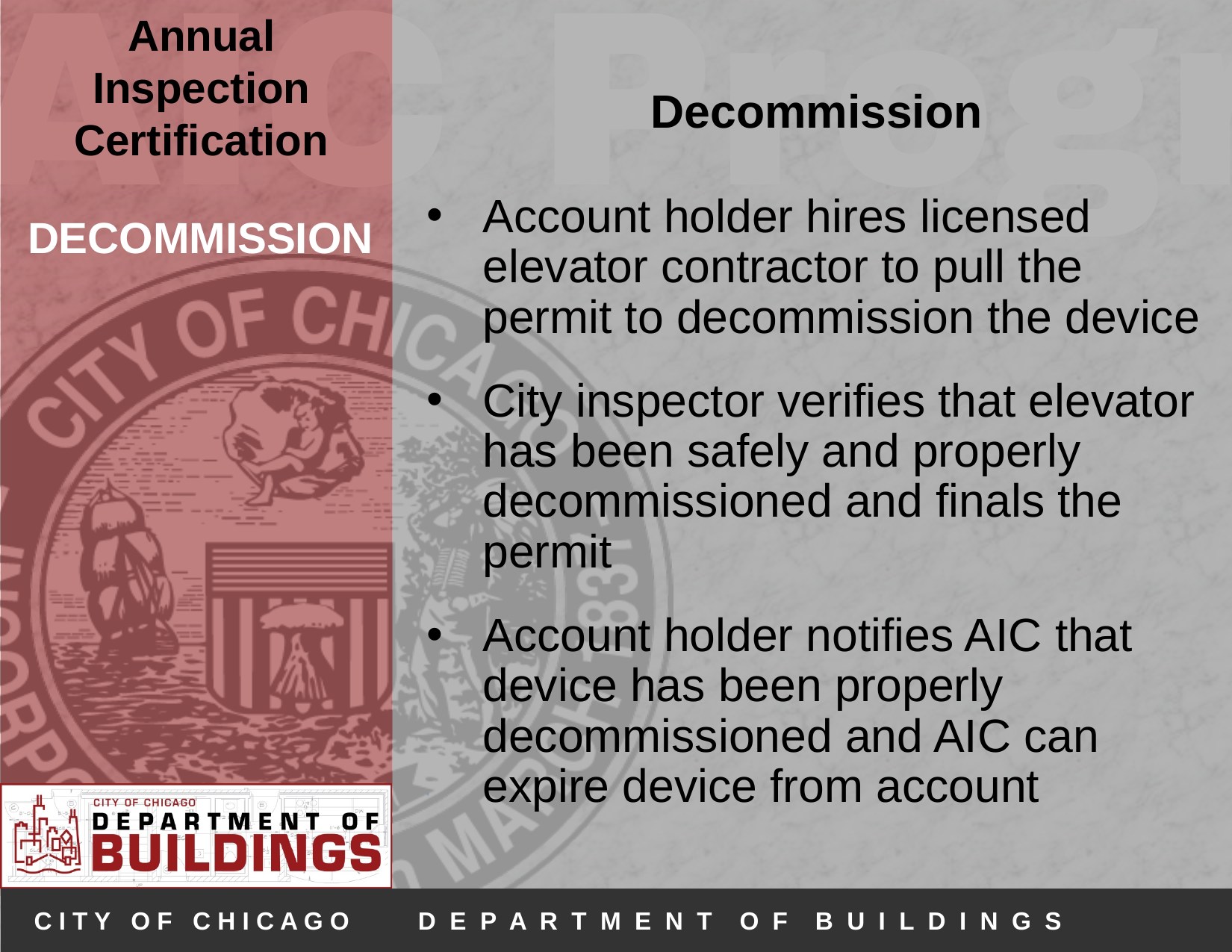

Decommission

Account holder hires licensed elevator contractor to pull the  permit to decommission the device

City inspector verifies that elevator has been safely and properly decommissioned and finals the permit

Account holder notifies AIC that device has been properly decommissioned and AIC can expire device from account

# DECOMMISSION